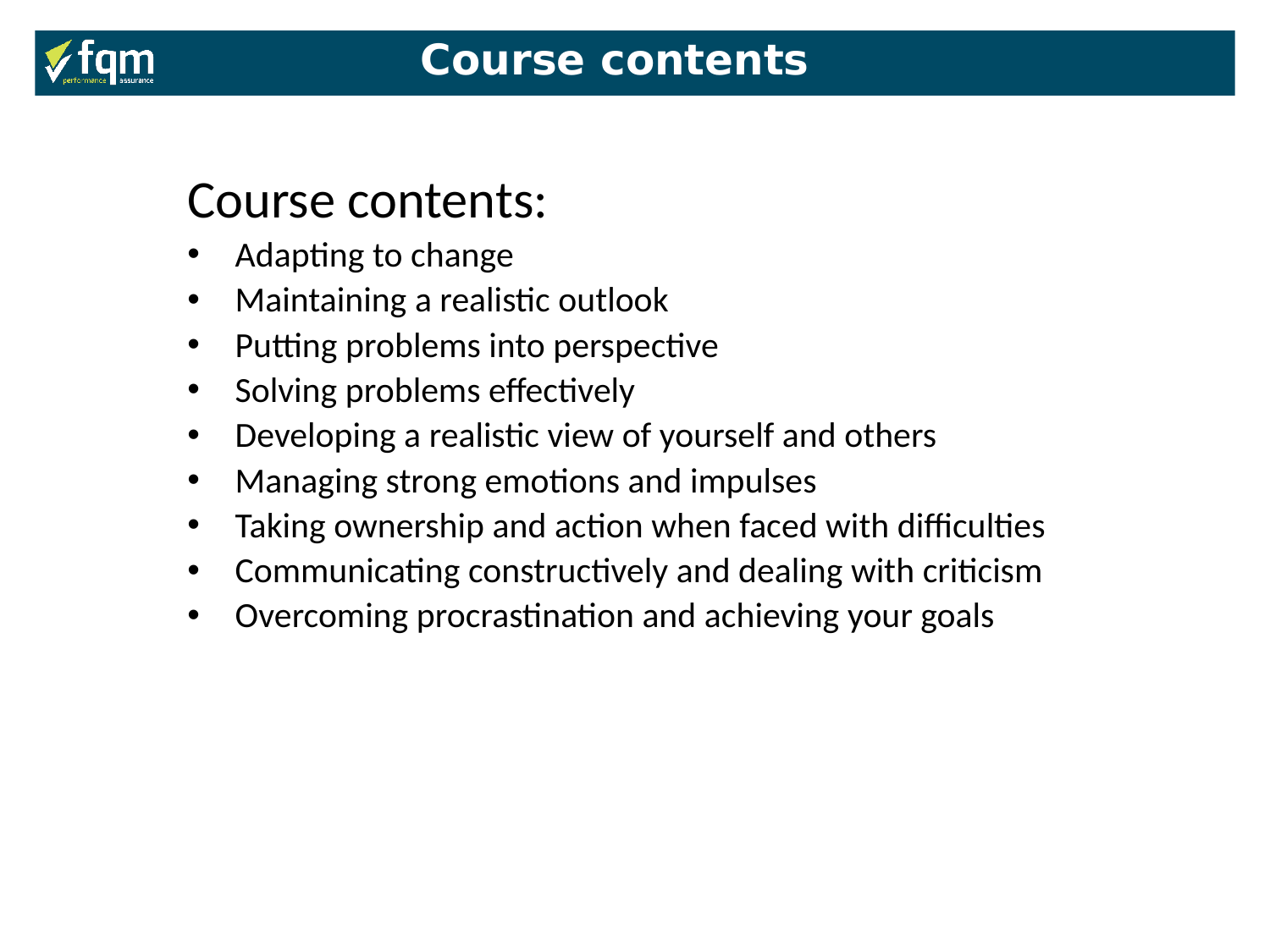

Course contents

Course contents:
Adapting to change
Maintaining a realistic outlook
Putting problems into perspective
Solving problems effectively
Developing a realistic view of yourself and others
Managing strong emotions and impulses
Taking ownership and action when faced with difficulties
Communicating constructively and dealing with criticism
Overcoming procrastination and achieving your goals